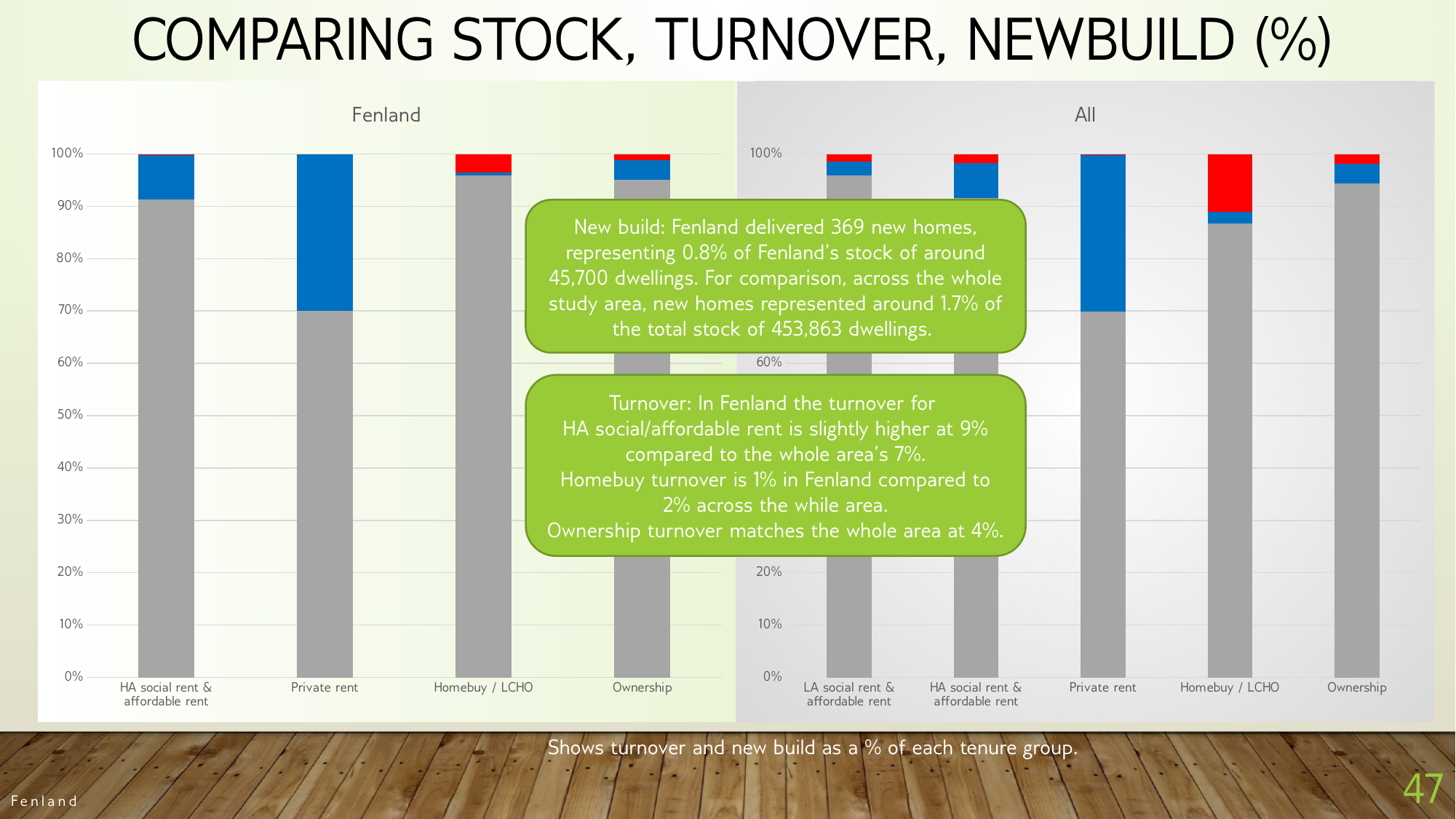

Comparing stock, turnover, newbuild (%)

### Chart: Fenland

| Category | Dwells minus turnover | Approx turnover in a year | New build |
|---|---|---|---|
| HA social rent & affordable rent | 5215.0 | 492.0 | 6.0 |
| Private rent | 5614.700000000001 | 2406.2999999999997 | 0.0 |
| Homebuy / LCHO | 165.0 | 1.0 | 6.0 |
| Ownership | 30555.0 | 1248.0 | 357.0 |

### Chart: All

| Category | Dwells minus turnover | Approx turnover in a year | New build |
|---|---|---|---|
| LA social rent & affordable rent | 12309.0 | 349.0 | 185.0 |
| HA social rent & affordable rent | 52987.0 | 3809.0 | 1015.0 |
| Private rent | 60419.100000000006 | 25893.899999999998 | 52.0 |
| Homebuy / LCHO | 5446.0 | 138.0 | 698.0 |
| Ownership | 281581.0 | 10931.0 | 5642.0 |
New build: Fenland delivered 369 new homes, representing 0.8% of Fenland’s stock of around 45,700 dwellings. For comparison, across the whole study area, new homes represented around 1.7% of the total stock of 453,863 dwellings.
Turnover: In Fenland the turnover for
HA social/affordable rent is slightly higher at 9% compared to the whole area’s 7%.
Homebuy turnover is 1% in Fenland compared to 2% across the while area.
Ownership turnover matches the whole area at 4%.
Shows turnover and new build as a % of each tenure group.
47
Fenland